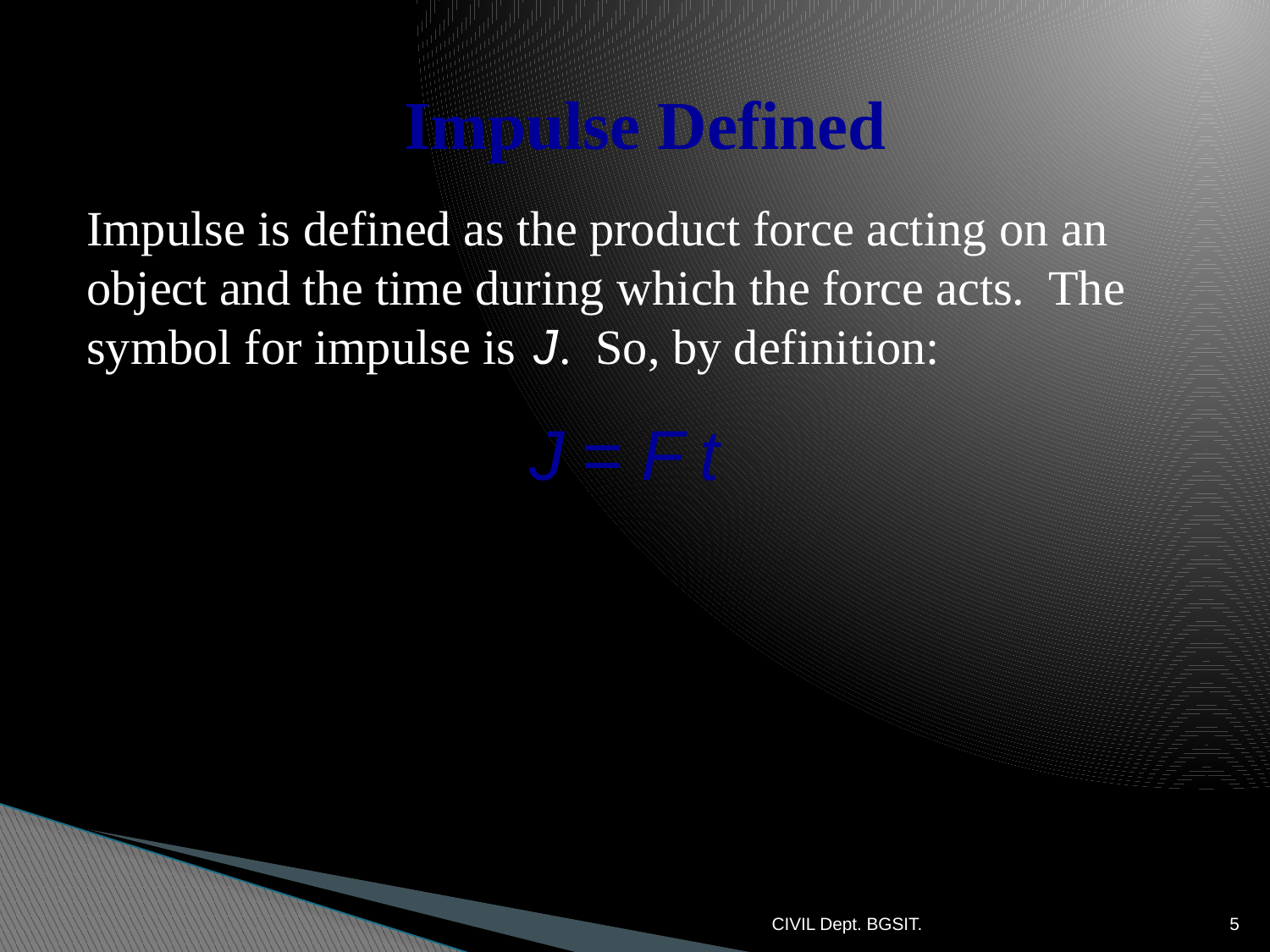

# Impulse Defined
Impulse is defined as the product force acting on an object and the time during which the force acts.  The symbol for impulse is  J.  So, by definition:
 J = F t
CIVIL Dept. BGSIT.
5